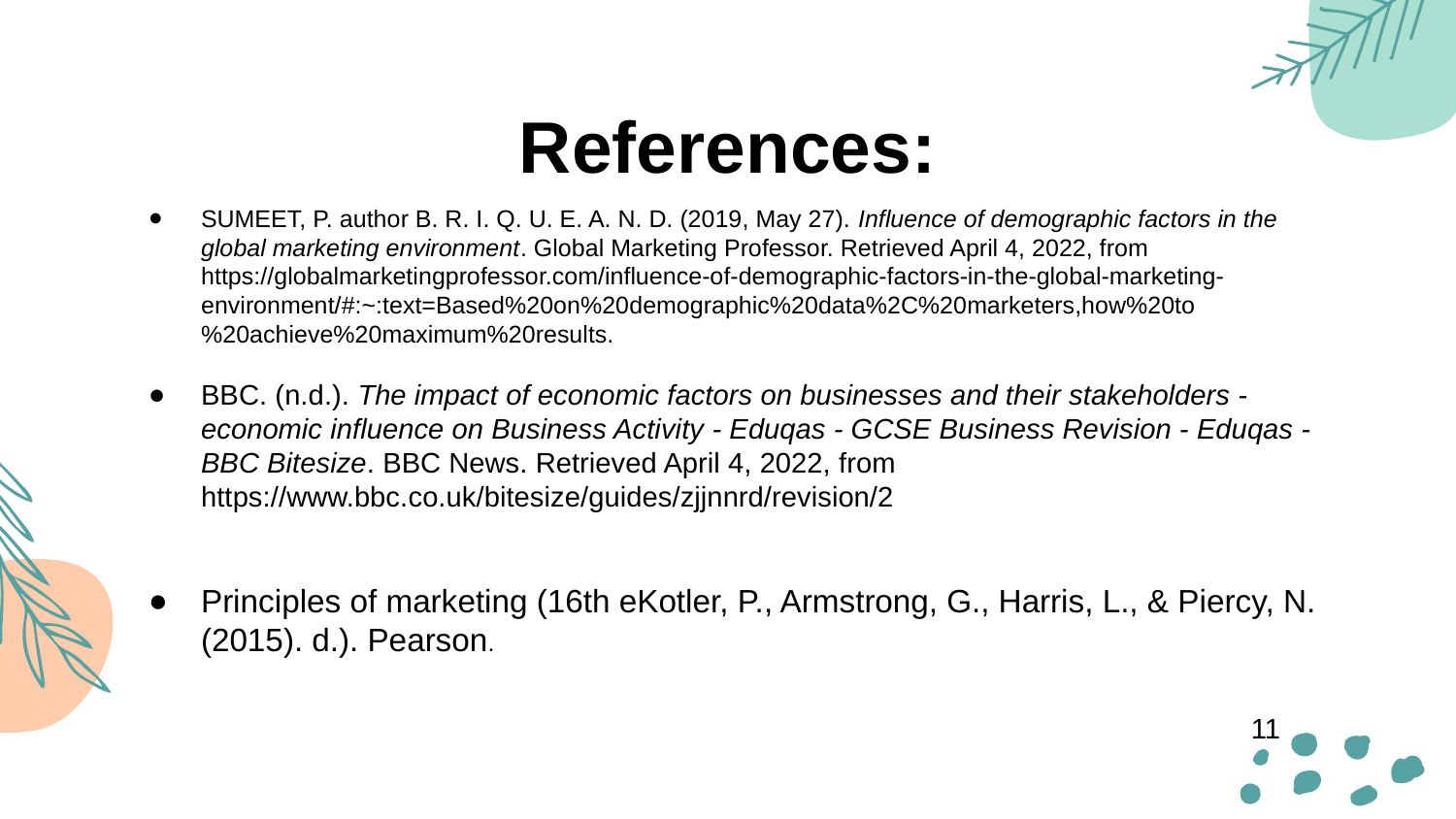

# References:
SUMEET, P. author B. R. I. Q. U. E. A. N. D. (2019, May 27). Influence of demographic factors in the global marketing environment. Global Marketing Professor. Retrieved April 4, 2022, from https://globalmarketingprofessor.com/influence-of-demographic-factors-in-the-global-marketing-environment/#:~:text=Based%20on%20demographic%20data%2C%20marketers,how%20to%20achieve%20maximum%20results.

BBC. (n.d.). The impact of economic factors on businesses and their stakeholders - economic influence on Business Activity - Eduqas - GCSE Business Revision - Eduqas - BBC Bitesize. BBC News. Retrieved April 4, 2022, from https://www.bbc.co.uk/bitesize/guides/zjjnnrd/revision/2

Principles of marketing (16th eKotler, P., Armstrong, G., Harris, L., & Piercy, N. (2015). d.). Pearson.

11